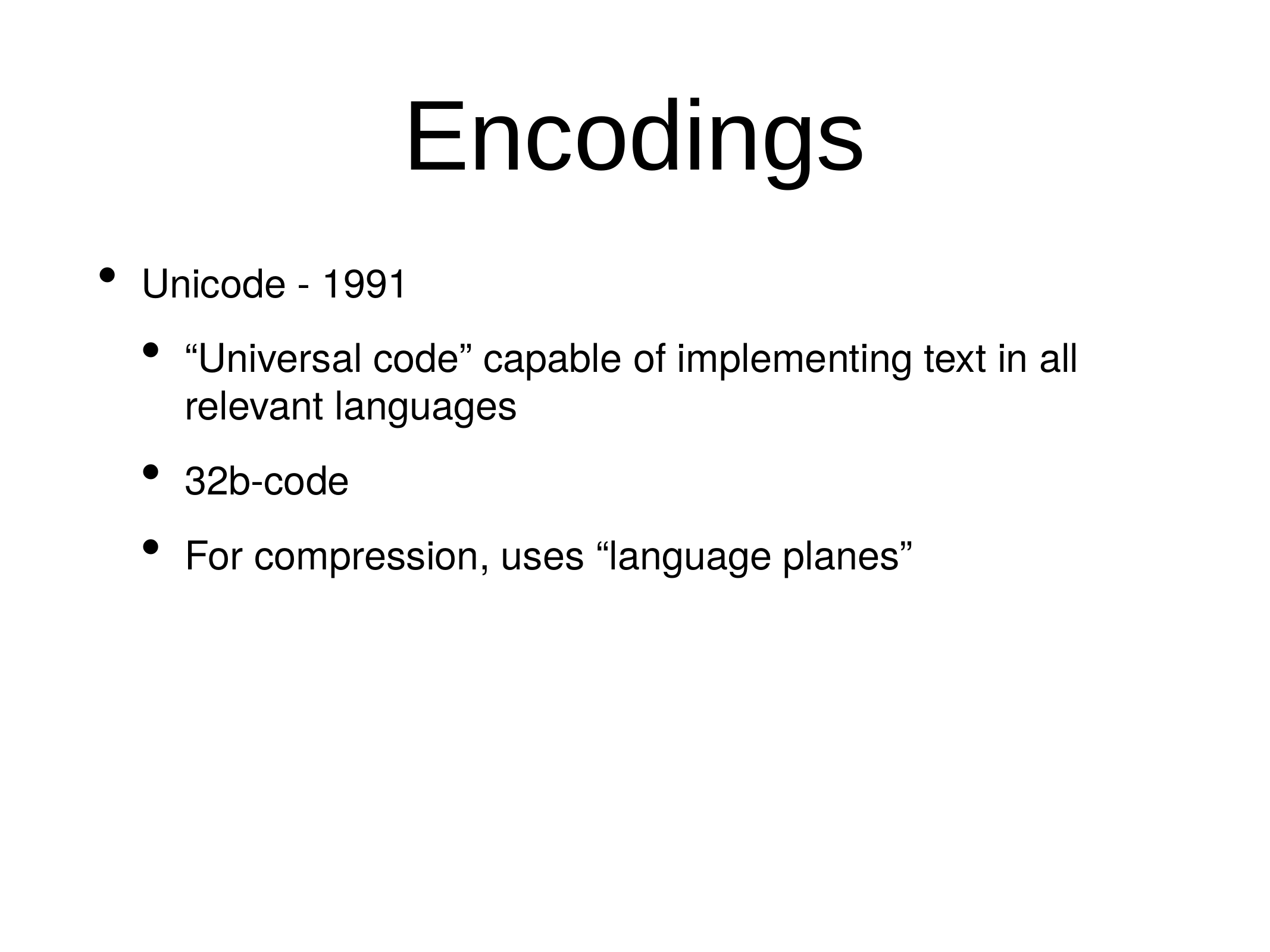

# Encodings
Unicode - 1991
“Universal code” capable of implementing text in all relevant languages
32b-code
For compression, uses “language planes”